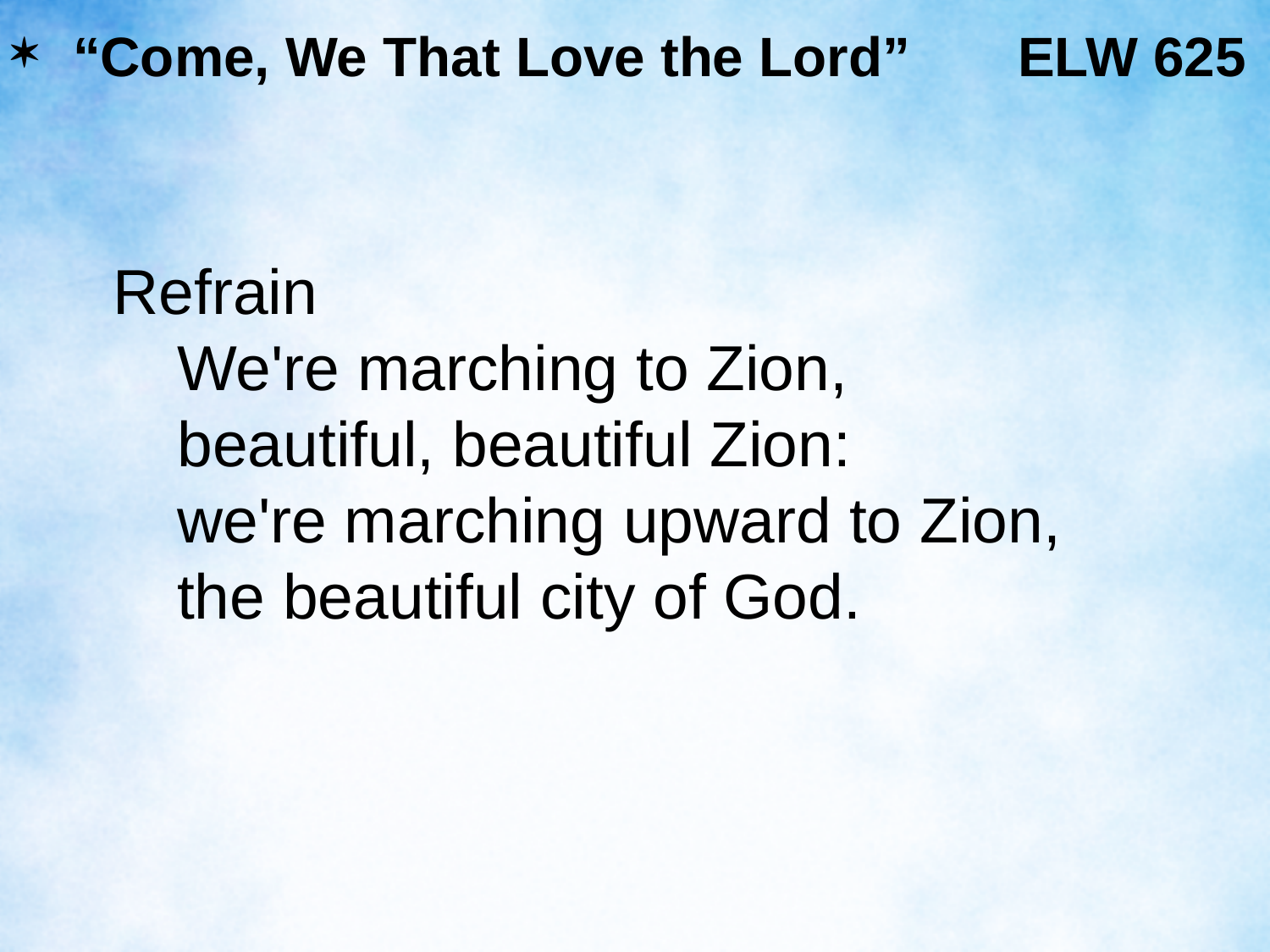

“Come, We That Love the Lord”       ELW 625
Refrain
	We're marching to Zion,
	beautiful, beautiful Zion:
	we're marching upward to Zion,
	the beautiful city of God.